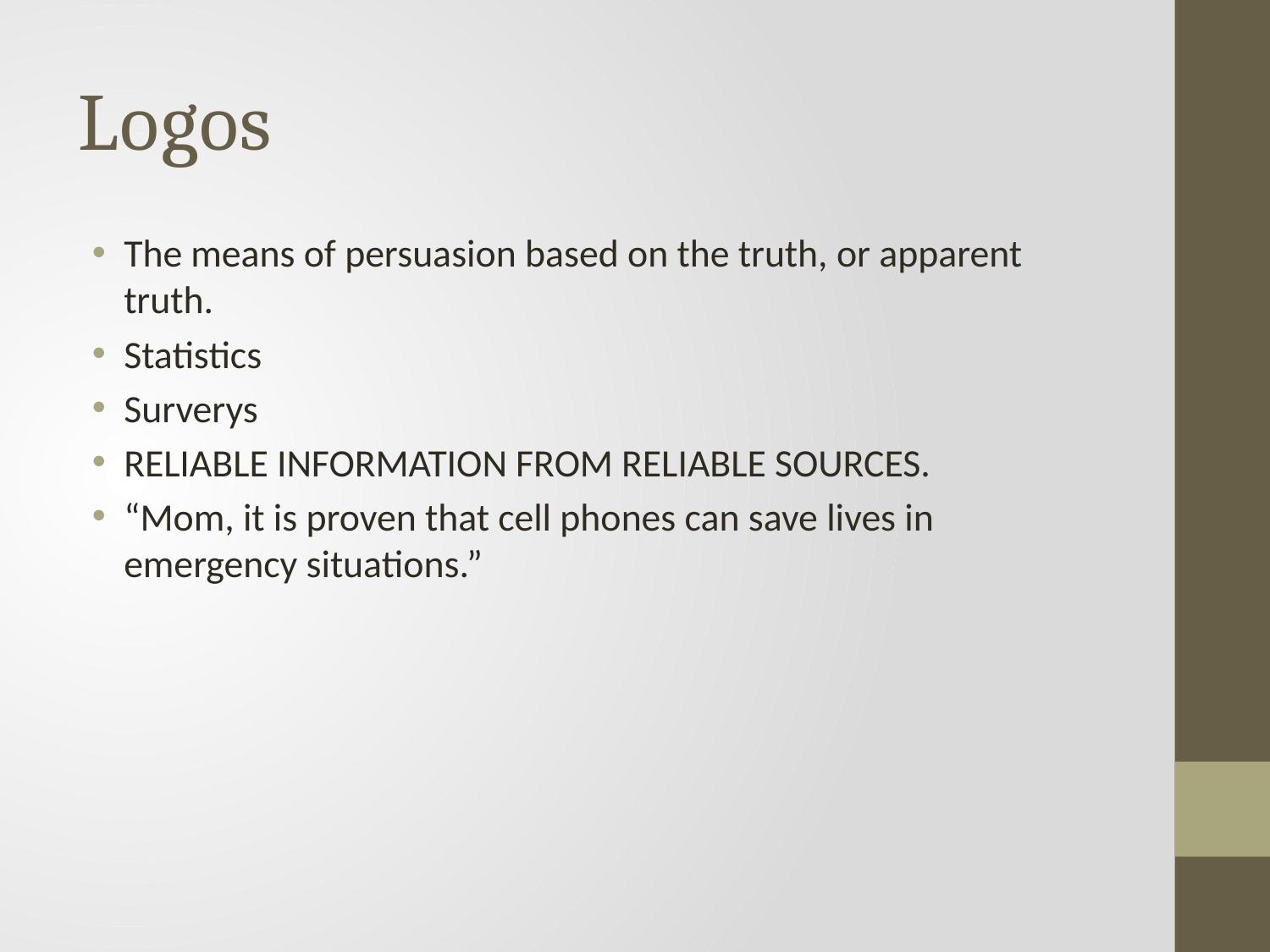

# Logos
The means of persuasion based on the truth, or apparent truth.
Statistics
Surverys
RELIABLE INFORMATION FROM RELIABLE SOURCES.
“Mom, it is proven that cell phones can save lives in emergency situations.”